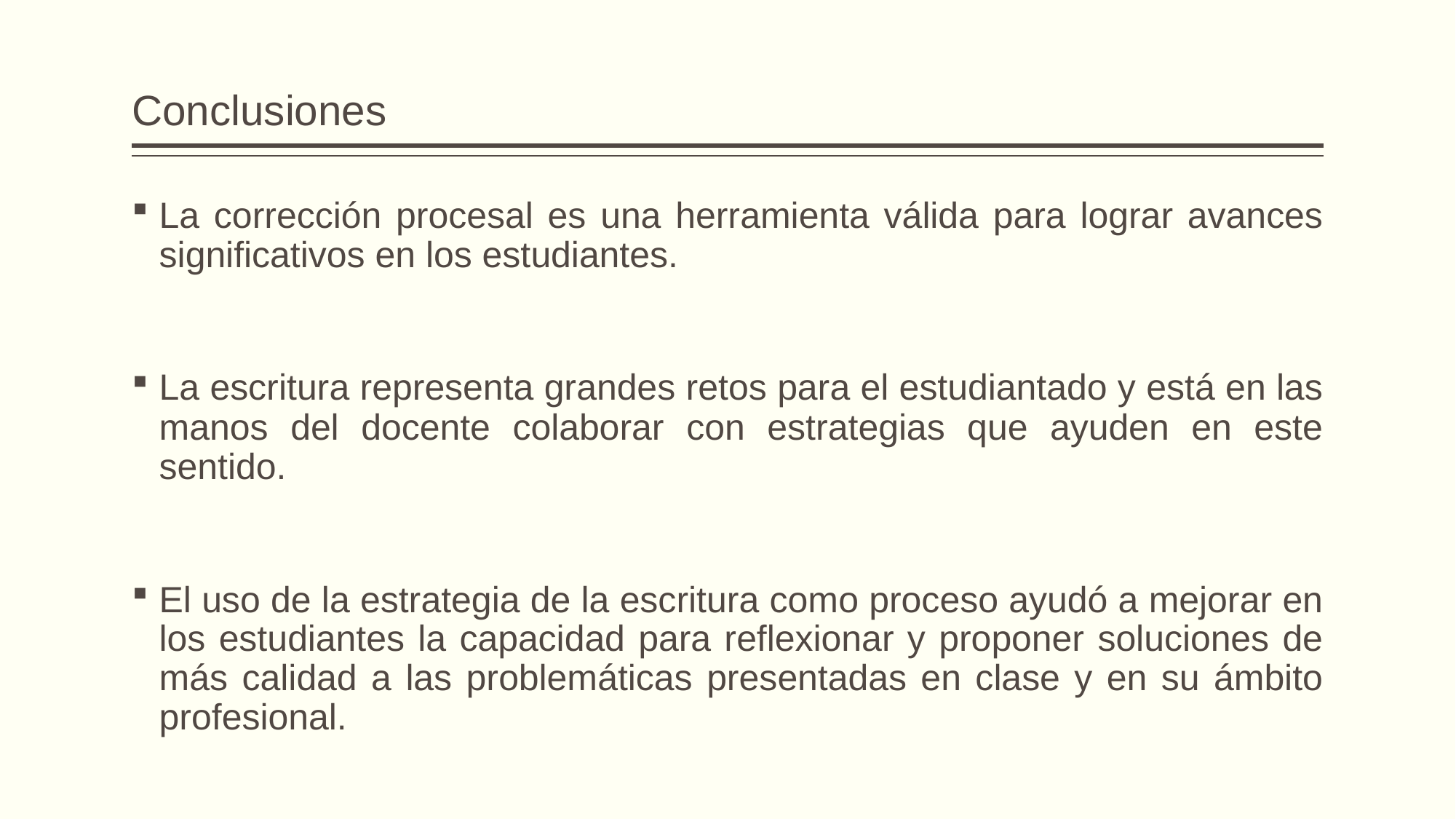

# Conclusiones
La corrección procesal es una herramienta válida para lograr avances significativos en los estudiantes.

La escritura representa grandes retos para el estudiantado y está en las manos del docente colaborar con estrategias que ayuden en este sentido.

El uso de la estrategia de la escritura como proceso ayudó a mejorar en los estudiantes la capacidad para reflexionar y proponer soluciones de más calidad a las problemáticas presentadas en clase y en su ámbito profesional.